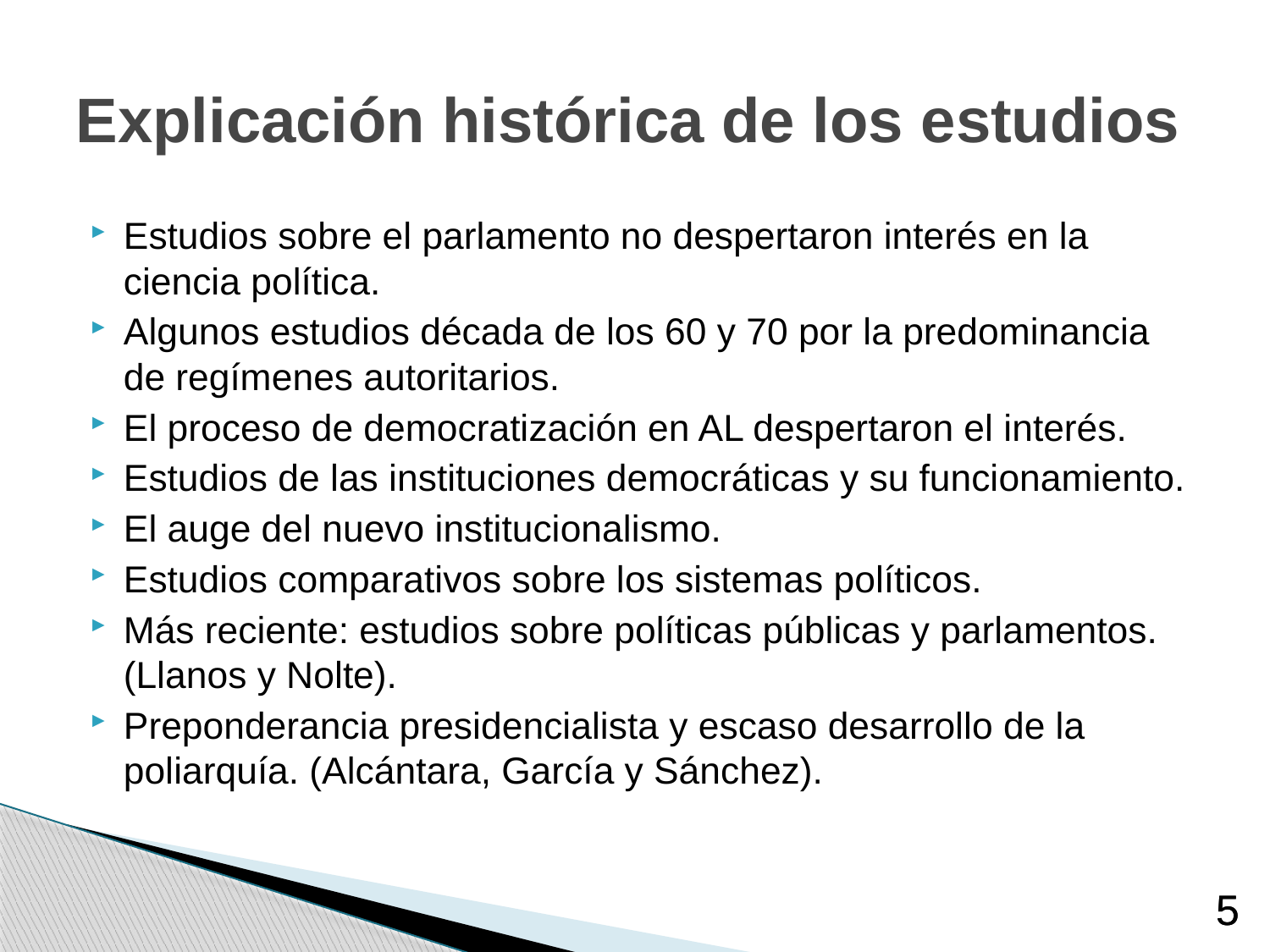

# Explicación histórica de los estudios
Estudios sobre el parlamento no despertaron interés en la ciencia política.
Algunos estudios década de los 60 y 70 por la predominancia de regímenes autoritarios.
El proceso de democratización en AL despertaron el interés.
Estudios de las instituciones democráticas y su funcionamiento.
El auge del nuevo institucionalismo.
Estudios comparativos sobre los sistemas políticos.
Más reciente: estudios sobre políticas públicas y parlamentos. (Llanos y Nolte).
Preponderancia presidencialista y escaso desarrollo de la poliarquía. (Alcántara, García y Sánchez).
5
5